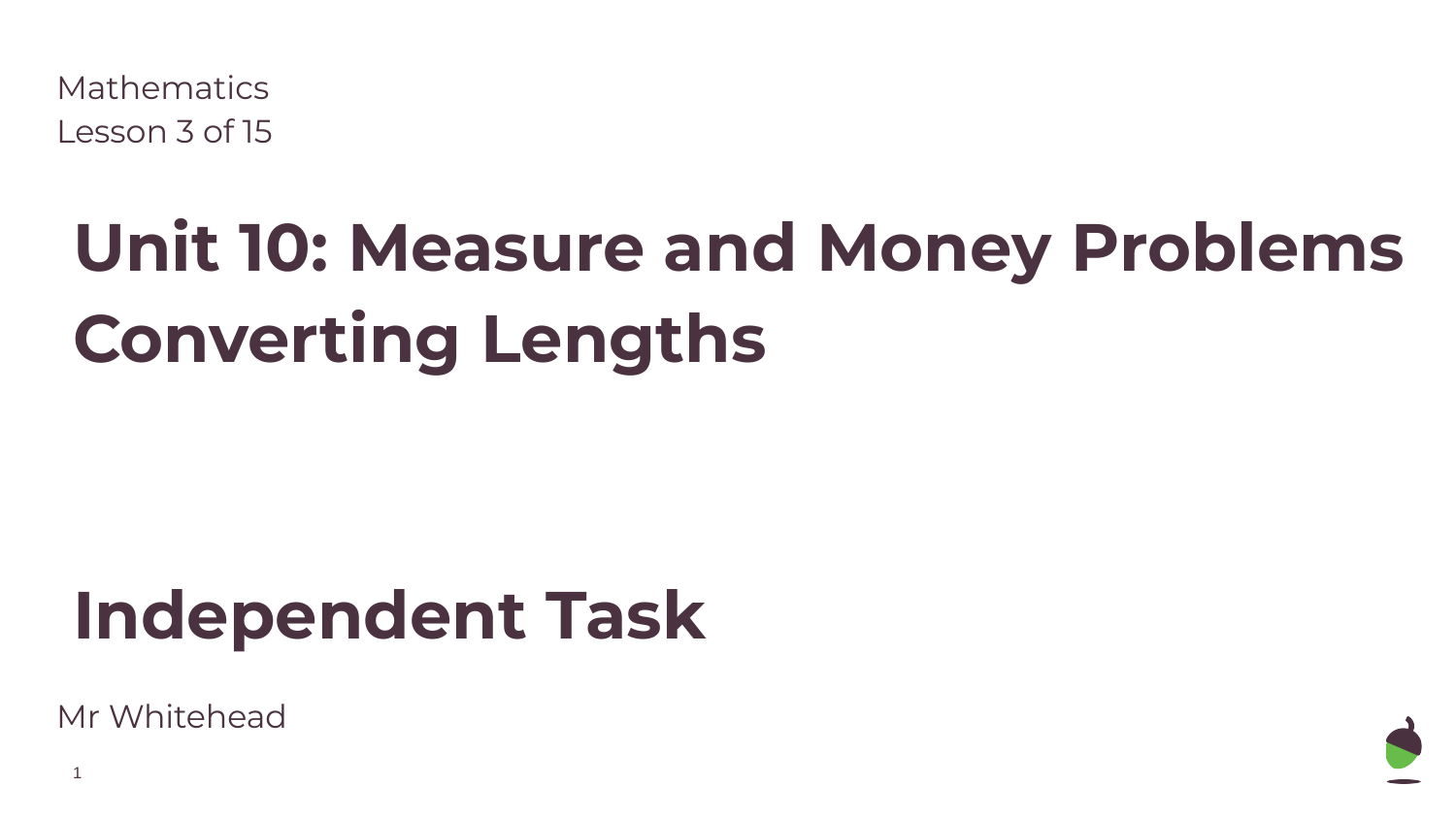

Mathematics
Lesson 3 of 15
# Unit 10: Measure and Money Problems
Converting Lengths

Independent Task
Mr Whitehead
1